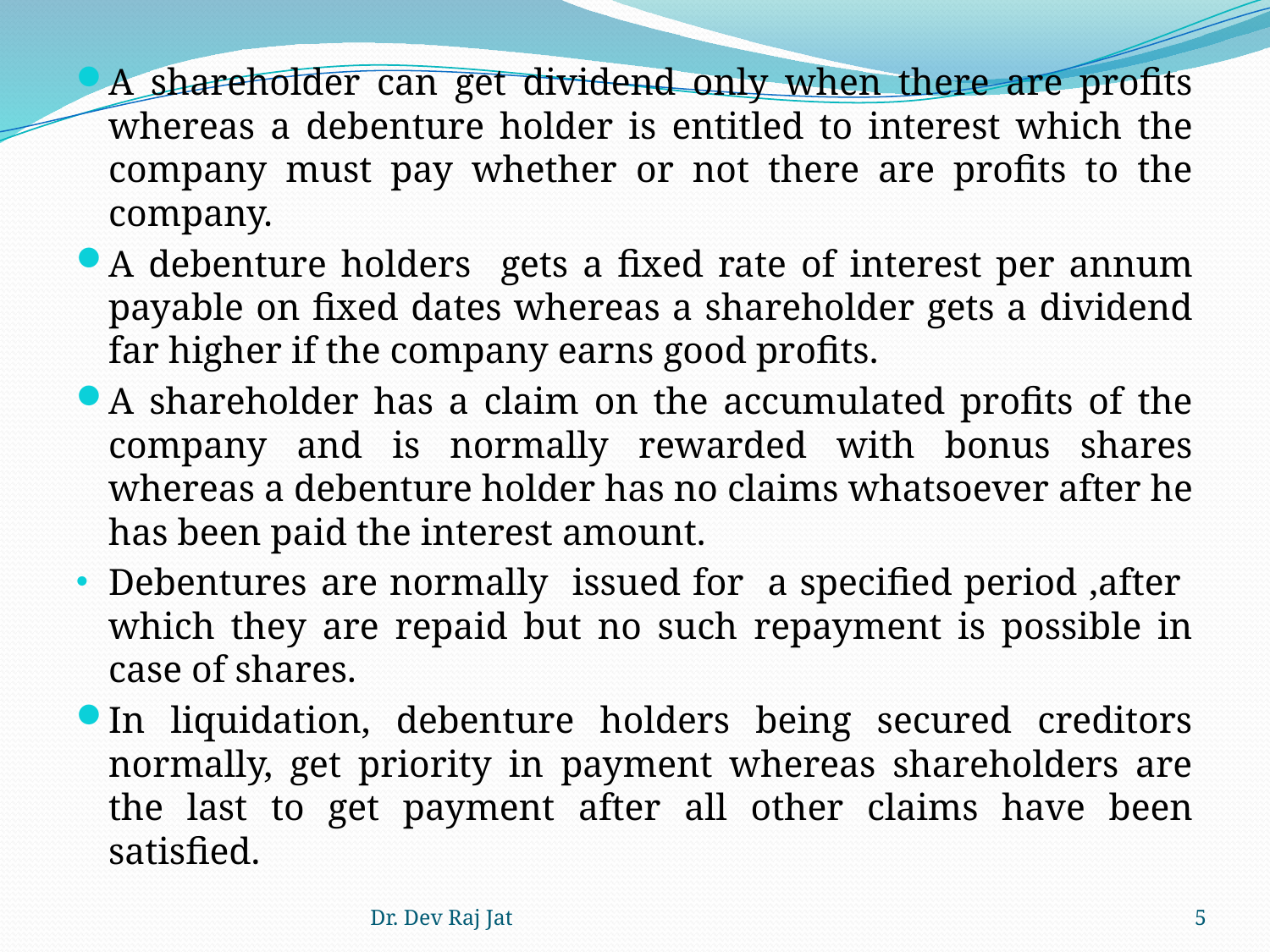

A shareholder can get dividend only when there are profits whereas a debenture holder is entitled to interest which the company must pay whether or not there are profits to the company.
A debenture holders  gets a fixed rate of interest per annum payable on fixed dates whereas a shareholder gets a dividend far higher if the company earns good profits.
A shareholder has a claim on the accumulated profits of the company and is normally rewarded with bonus shares whereas a debenture holder has no claims whatsoever after he has been paid the interest amount.
Debentures	 are normally  issued for  a specified period ,after  which they are repaid but no such repayment is possible in case of shares.
In liquidation, debenture holders being secured creditors normally, get priority in payment whereas shareholders are the last to get payment after all other claims have been satisfied.
#
Dr. Dev Raj Jat
5